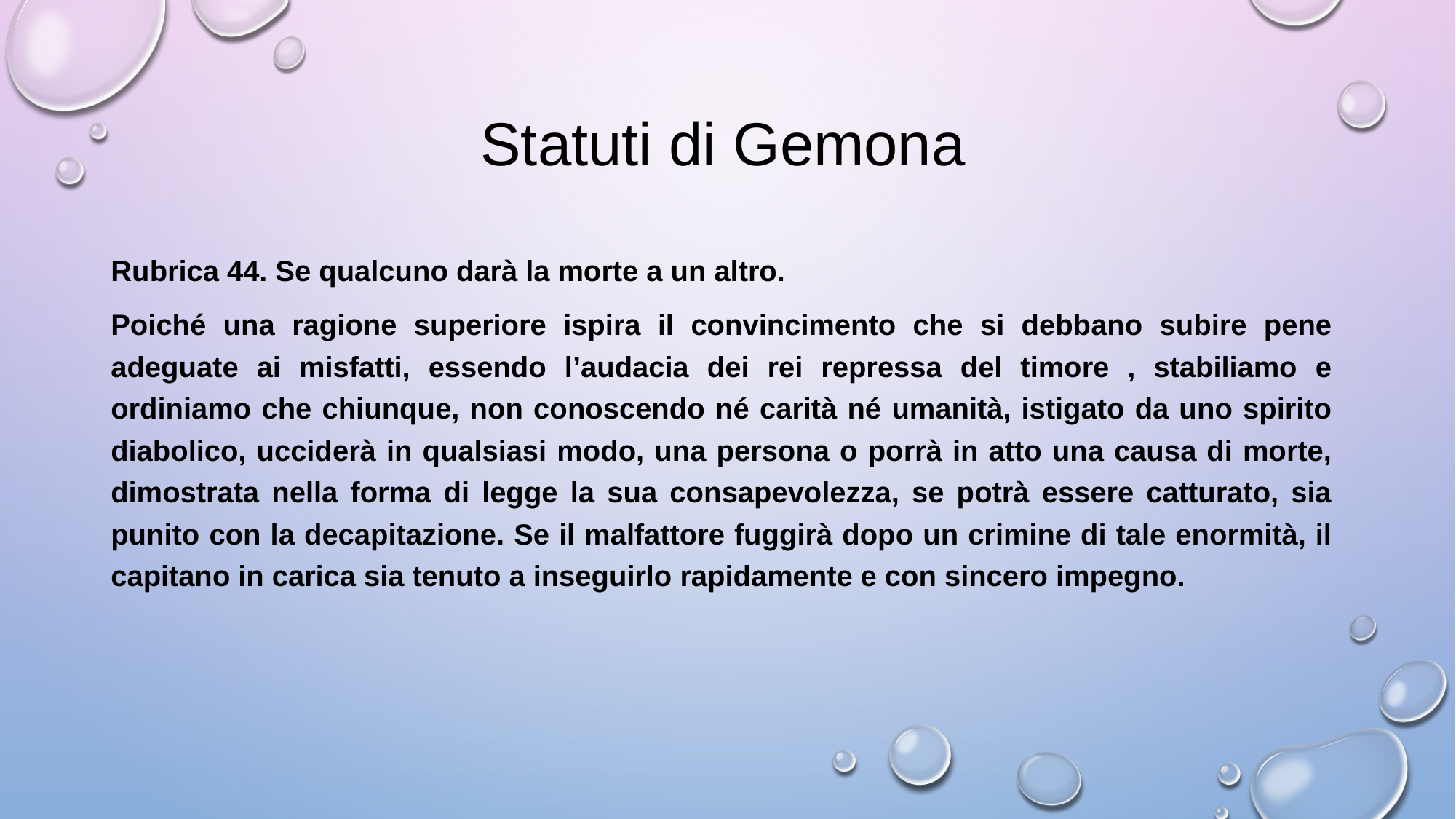

# Statuti di Gemona
Rubrica 44. Se qualcuno darà la morte a un altro.
Poiché una ragione superiore ispira il convincimento che si debbano subire pene adeguate ai misfatti, essendo l’audacia dei rei repressa del timore , stabiliamo e ordiniamo che chiunque, non conoscendo né carità né umanità, istigato da uno spirito diabolico, ucciderà in qualsiasi modo, una persona o porrà in atto una causa di morte, dimostrata nella forma di legge la sua consapevolezza, se potrà essere catturato, sia punito con la decapitazione. Se il malfattore fuggirà dopo un crimine di tale enormità, il capitano in carica sia tenuto a inseguirlo rapidamente e con sincero impegno.